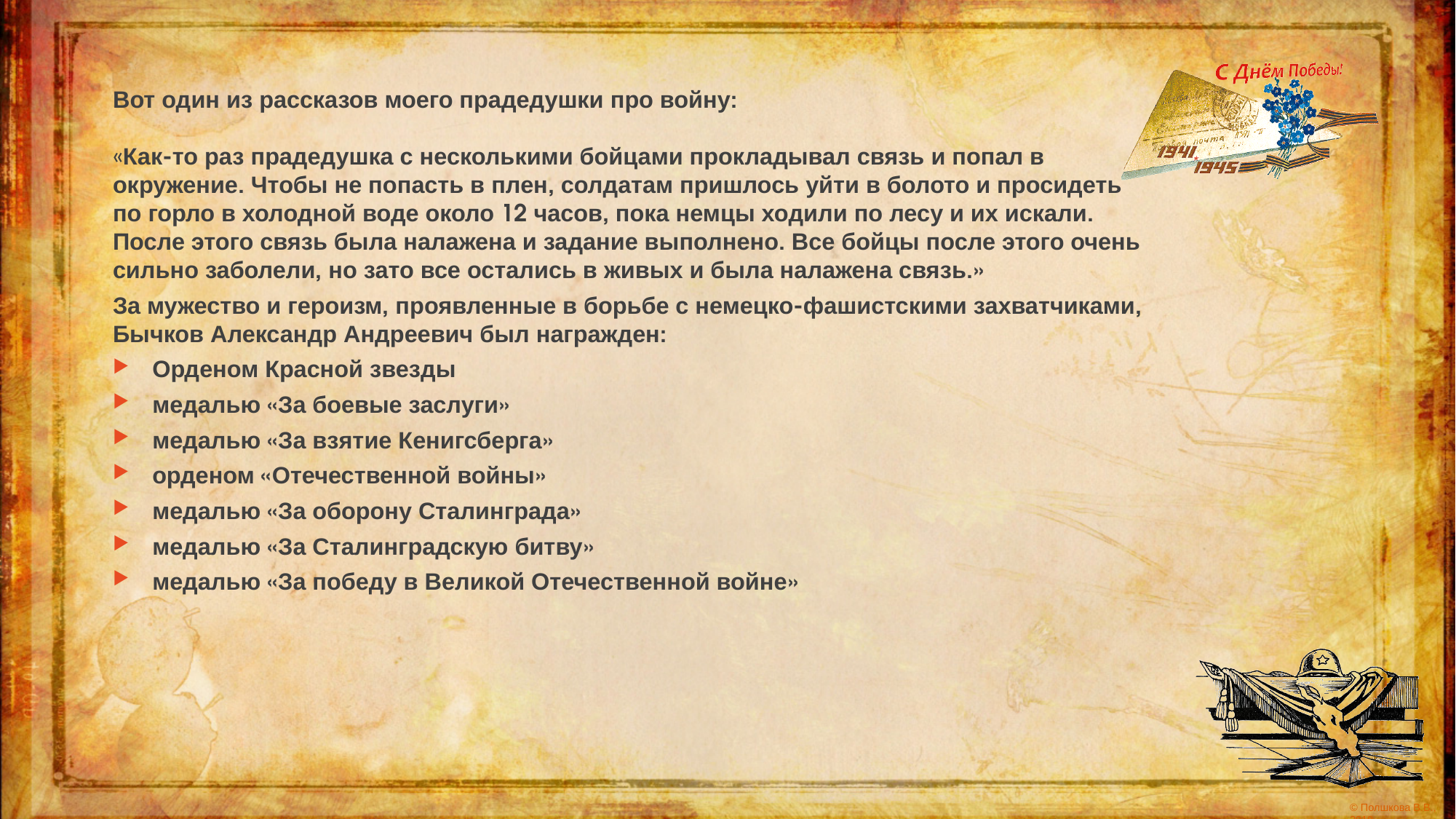

Вот один из рассказов моего прадедушки про войну:
«Как-то раз прадедушка с несколькими бойцами прокладывал связь и попал в окружение. Чтобы не попасть в плен, солдатам пришлось уйти в болото и просидеть по горло в холодной воде около 12 часов, пока немцы ходили по лесу и их искали. После этого связь была налажена и задание выполнено. Все бойцы после этого очень сильно заболели, но зато все остались в живых и была налажена связь.»
За мужество и героизм, проявленные в борьбе с немецко-фашистскими захватчиками, Бычков Александр Андреевич был награжден:
Орденом Красной звезды
медалью «За боевые заслуги»
медалью «За взятие Кенигсберга»
орденом «Отечественной войны»
медалью «За оборону Сталинграда»
медалью «За Сталинградскую битву»
медалью «За победу в Великой Отечественной войне»